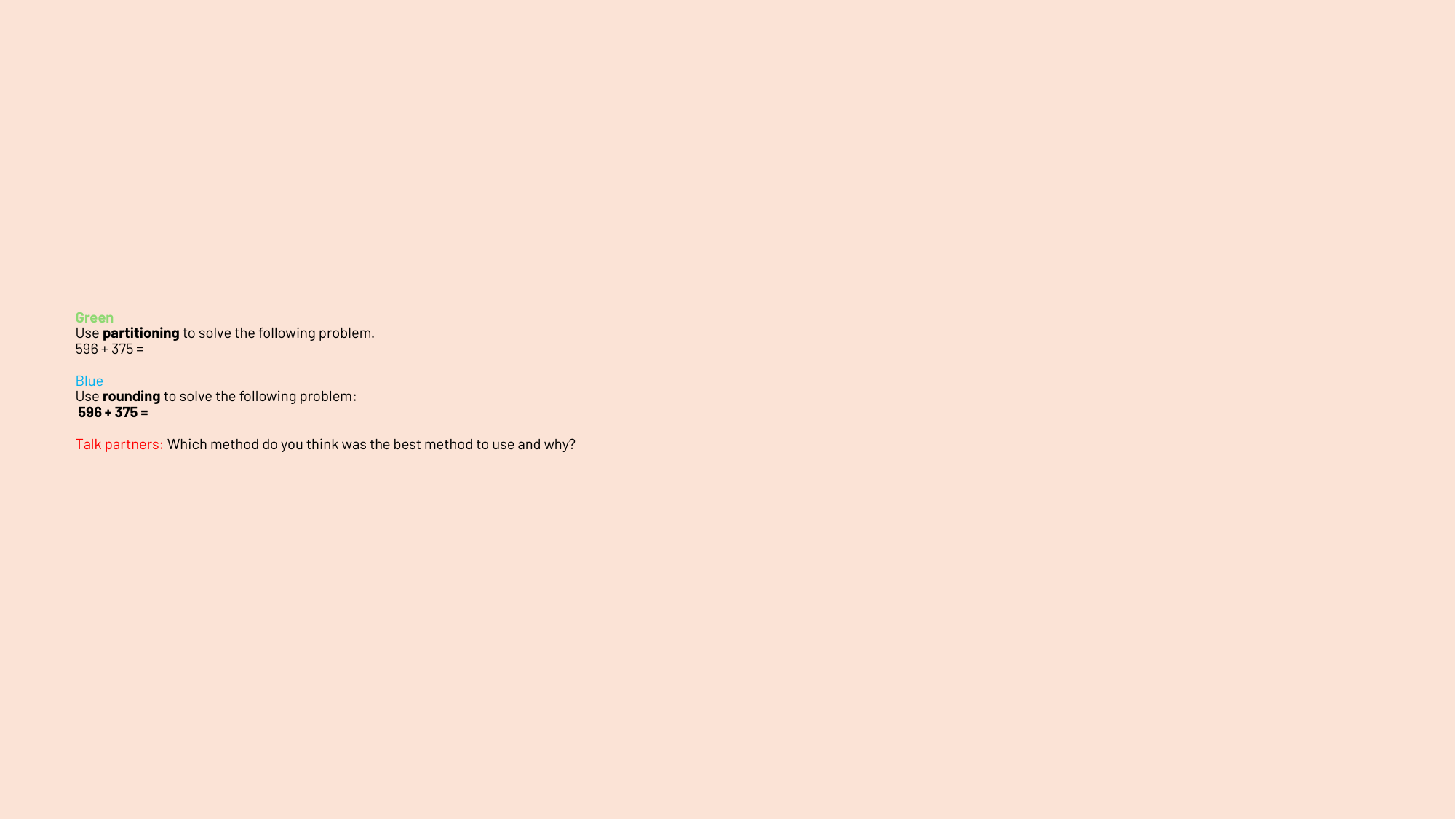

# Green  Use partitioning to solve the following problem.  596 + 375 =  Blue  Use rounding to solve the following problem:  596 + 375 =  Talk partners: Which method do you think was the best method to use and why?